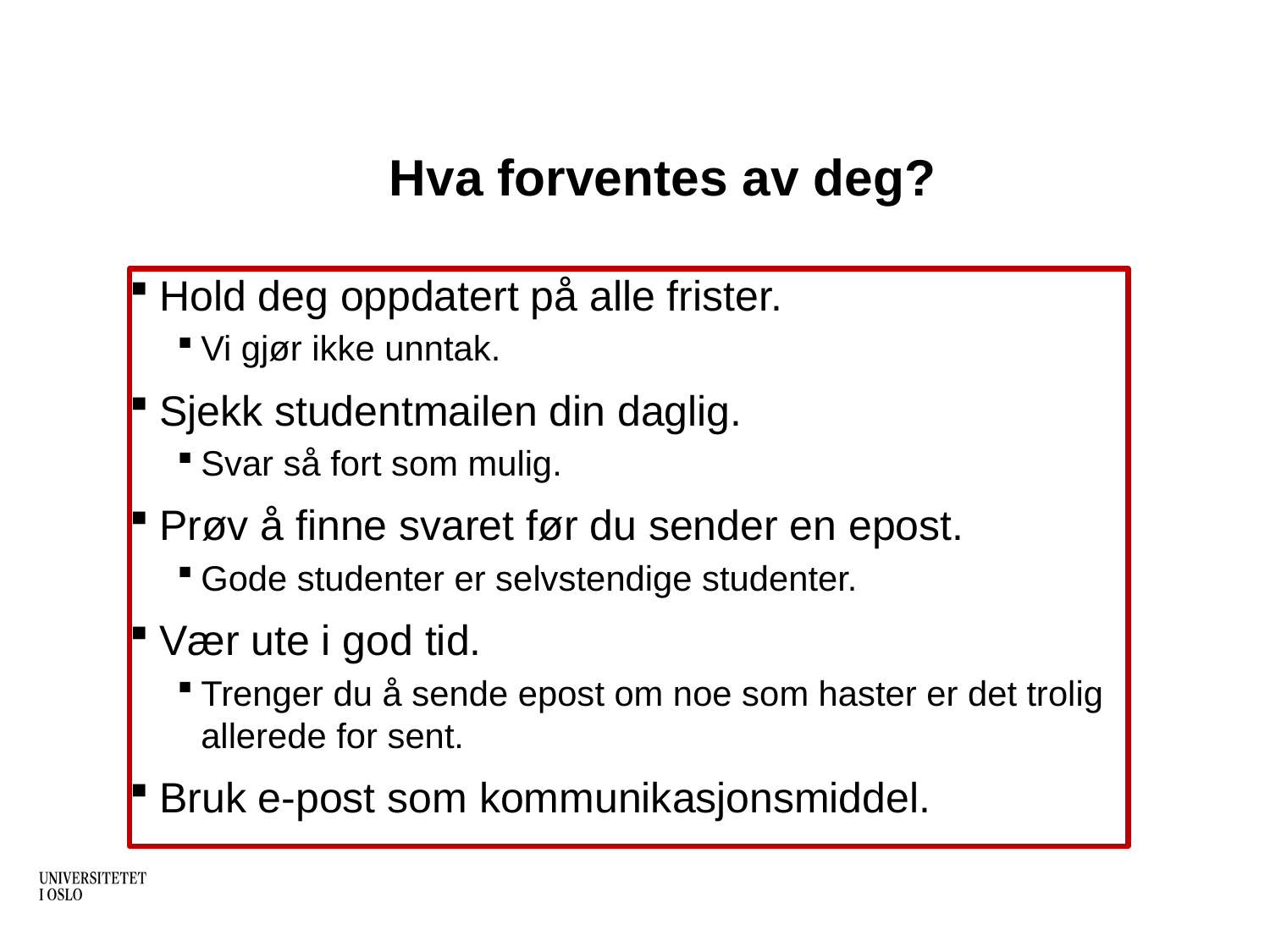

Hva forventes av deg?
Hold deg oppdatert på alle frister.
Vi gjør ikke unntak.
Sjekk studentmailen din daglig.
Svar så fort som mulig.
Prøv å finne svaret før du sender en epost.
Gode studenter er selvstendige studenter.
Vær ute i god tid.
Trenger du å sende epost om noe som haster er det trolig allerede for sent.
Bruk e-post som kommunikasjonsmiddel.